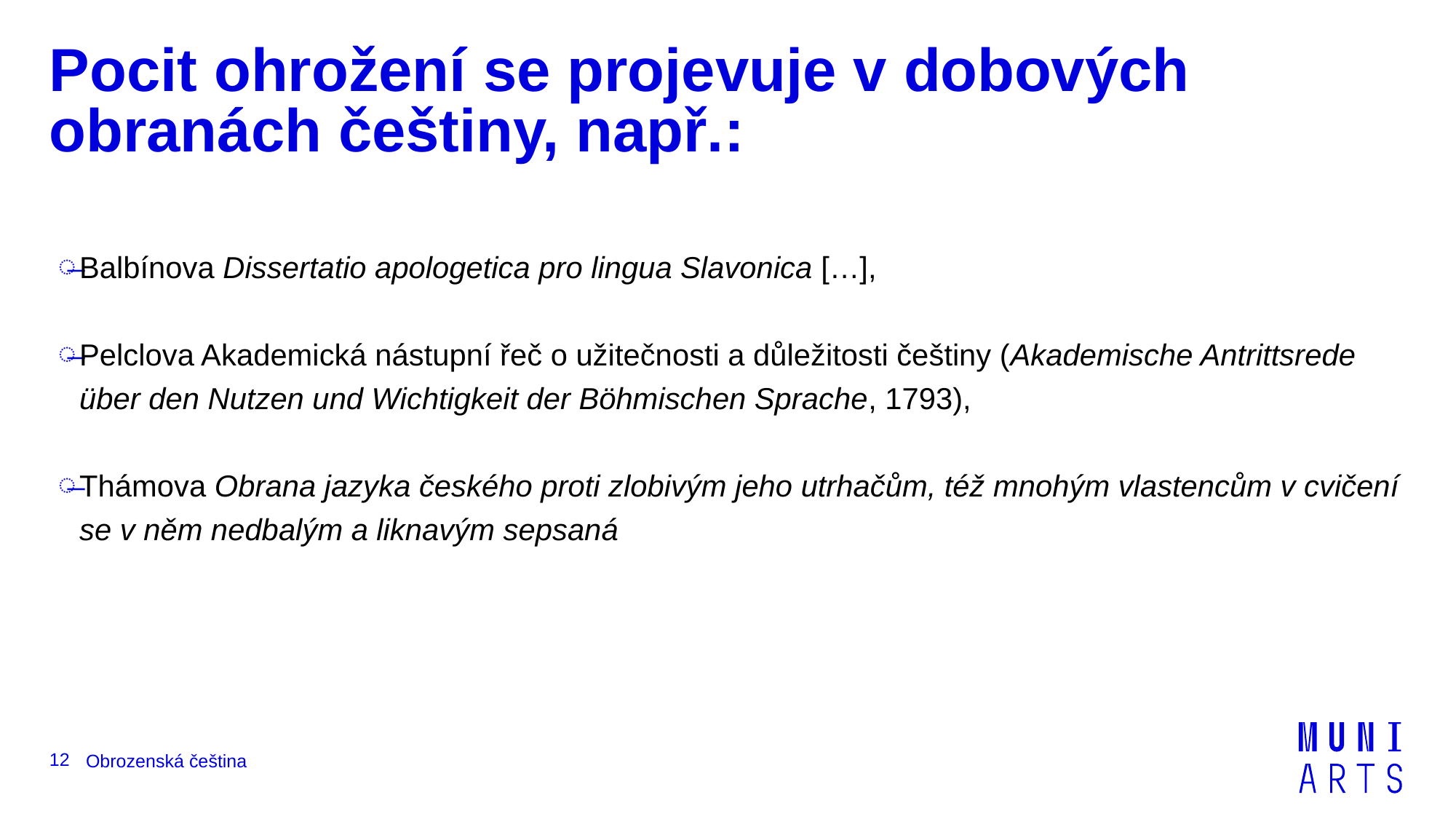

# Pocit ohrožení se projevuje v dobových obranách češtiny, např.:
Balbínova Dissertatio apologetica pro lingua Slavonica […],

Pelclova Akademická nástupní řeč o užitečnosti a důležitosti češtiny (Akademische Antrittsrede über den Nutzen und Wichtigkeit der Böhmischen Sprache, 1793),

Thámova Obrana jazyka českého proti zlobivým jeho utrhačům, též mnohým vlastencům v cvičení se v něm nedbalým a liknavým sepsaná
12
Obrozenská čeština